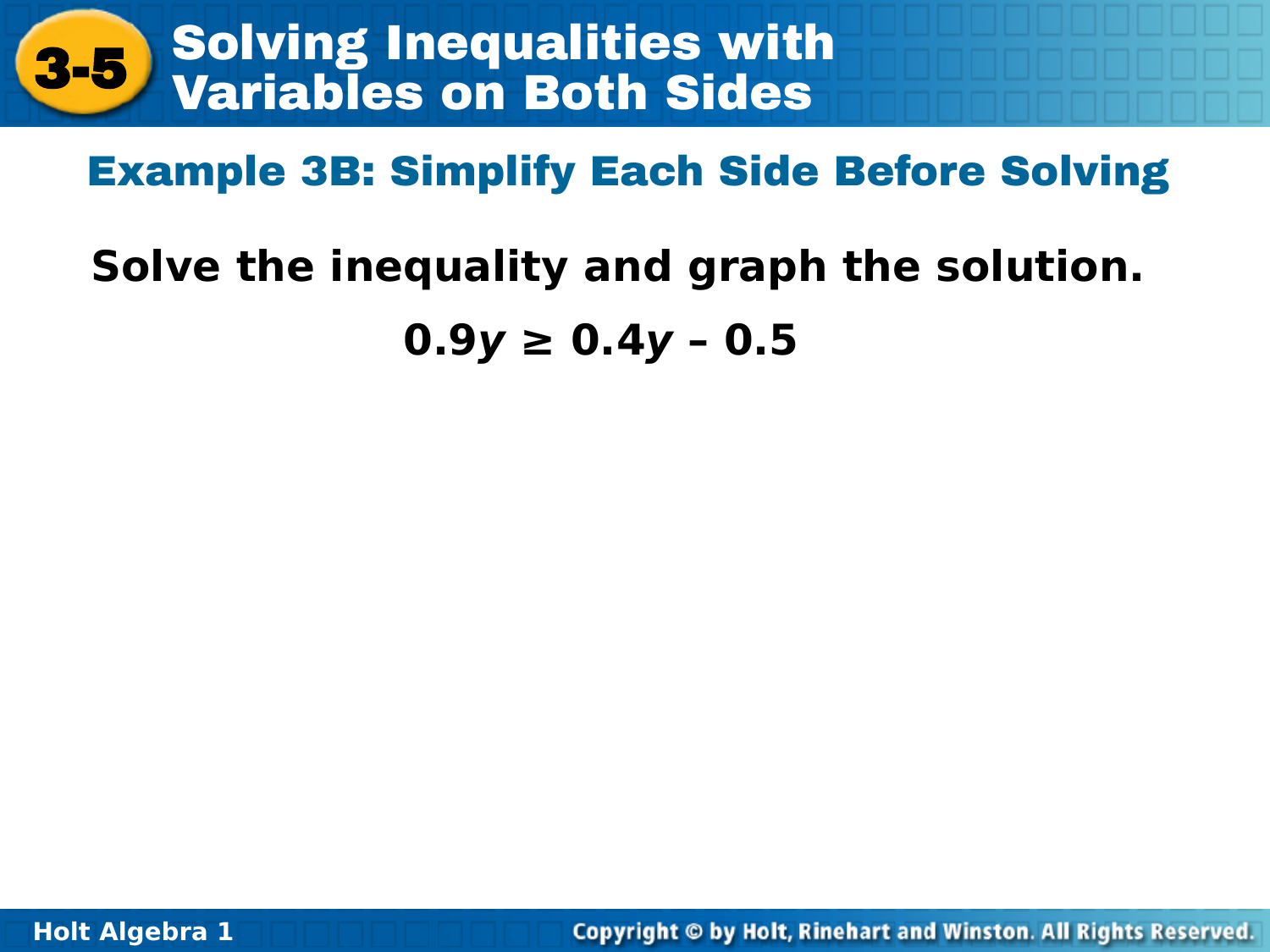

Example 3B: Simplify Each Side Before Solving
Solve the inequality and graph the solution.
0.9y ≥ 0.4y – 0.5